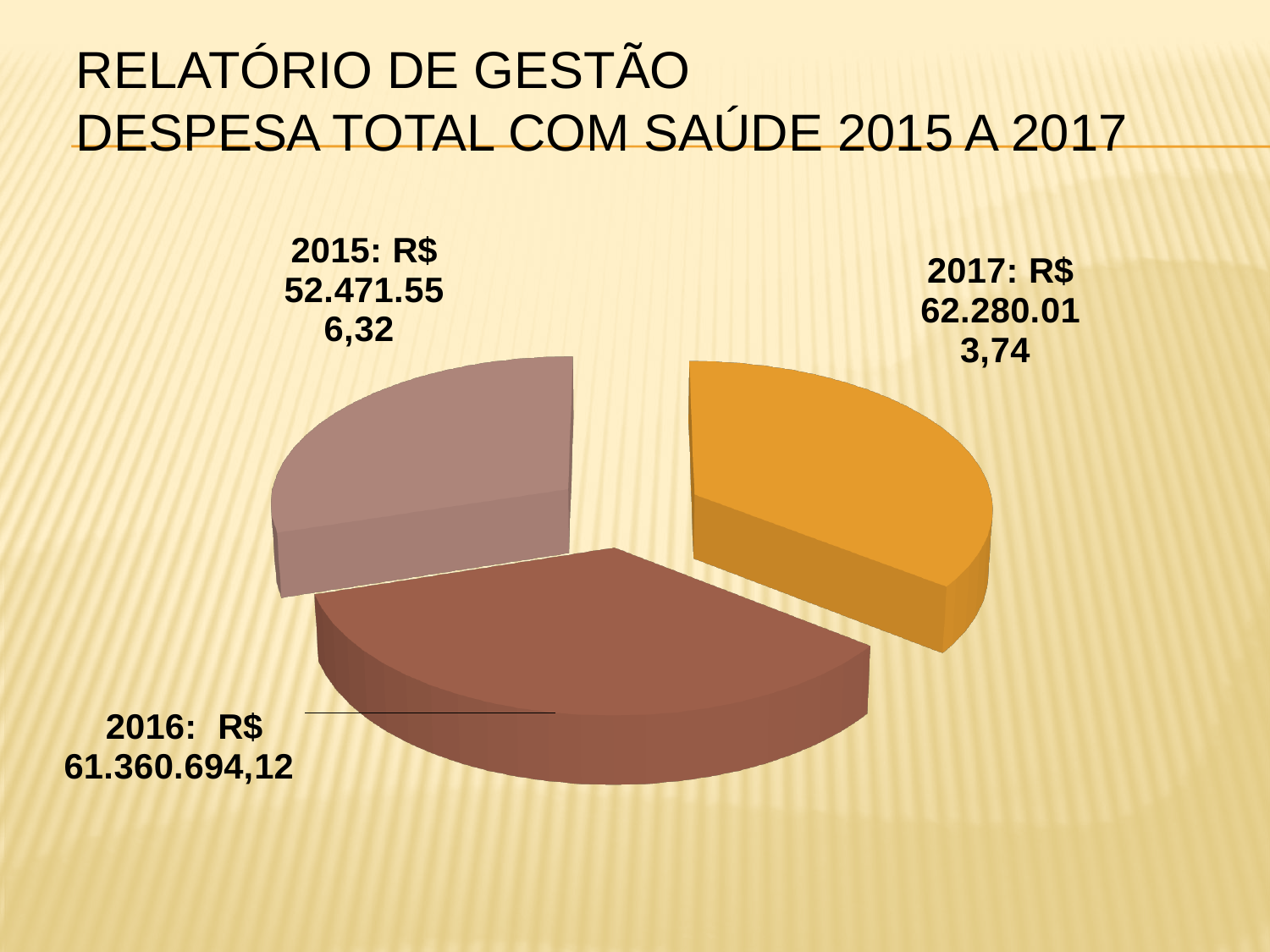

# RELATÓRIO DE GESTÃO DESPESA TOTAL COM SAÚDE 2015 a 2017

[unsupported chart]